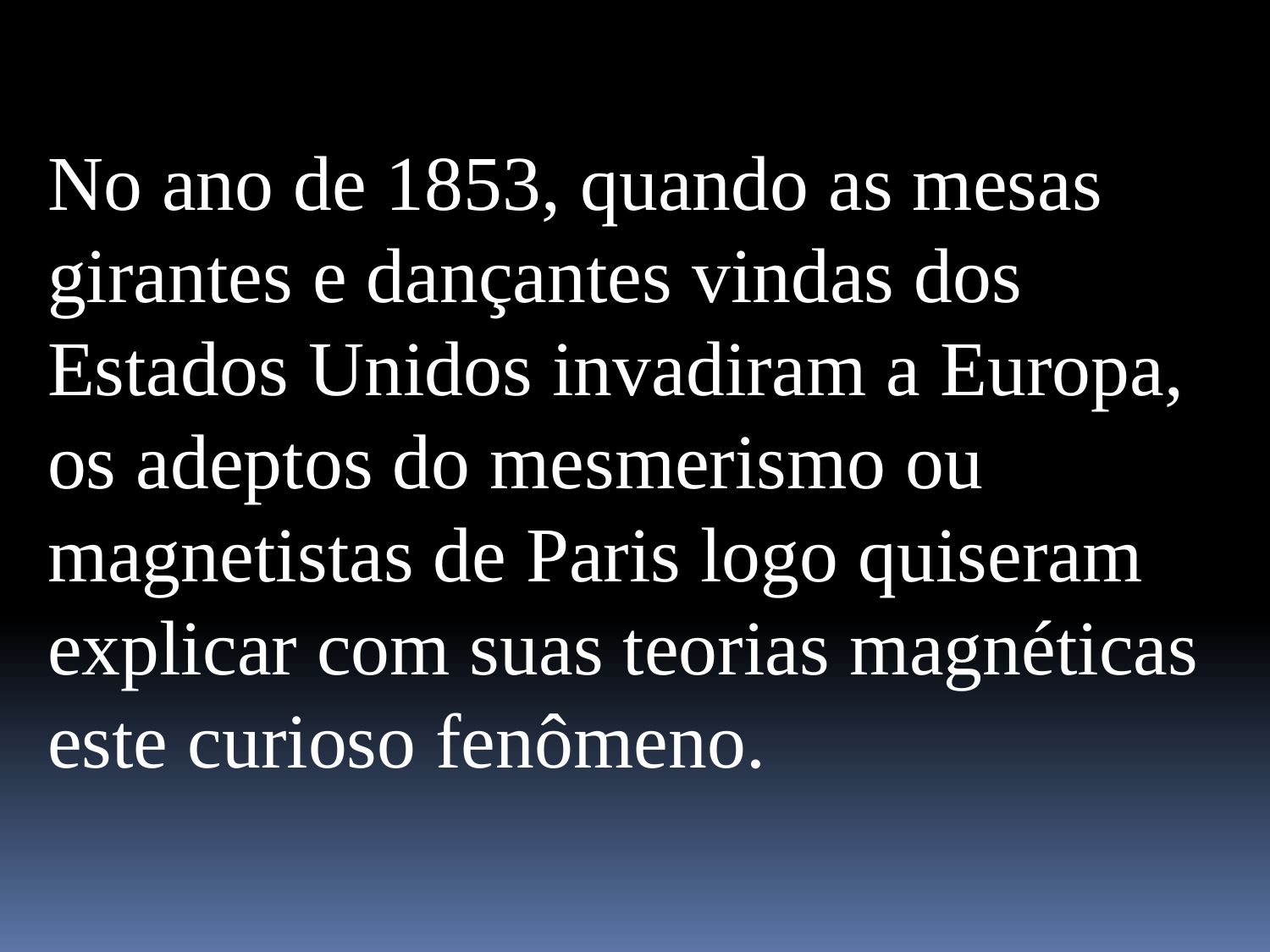

No ano de 1853, quando as mesas girantes e dançantes vindas dos Estados Unidos invadiram a Europa, os adeptos do mesmerismo ou magnetistas de Paris logo quiseram explicar com suas teorias magnéticas este curioso fenômeno.